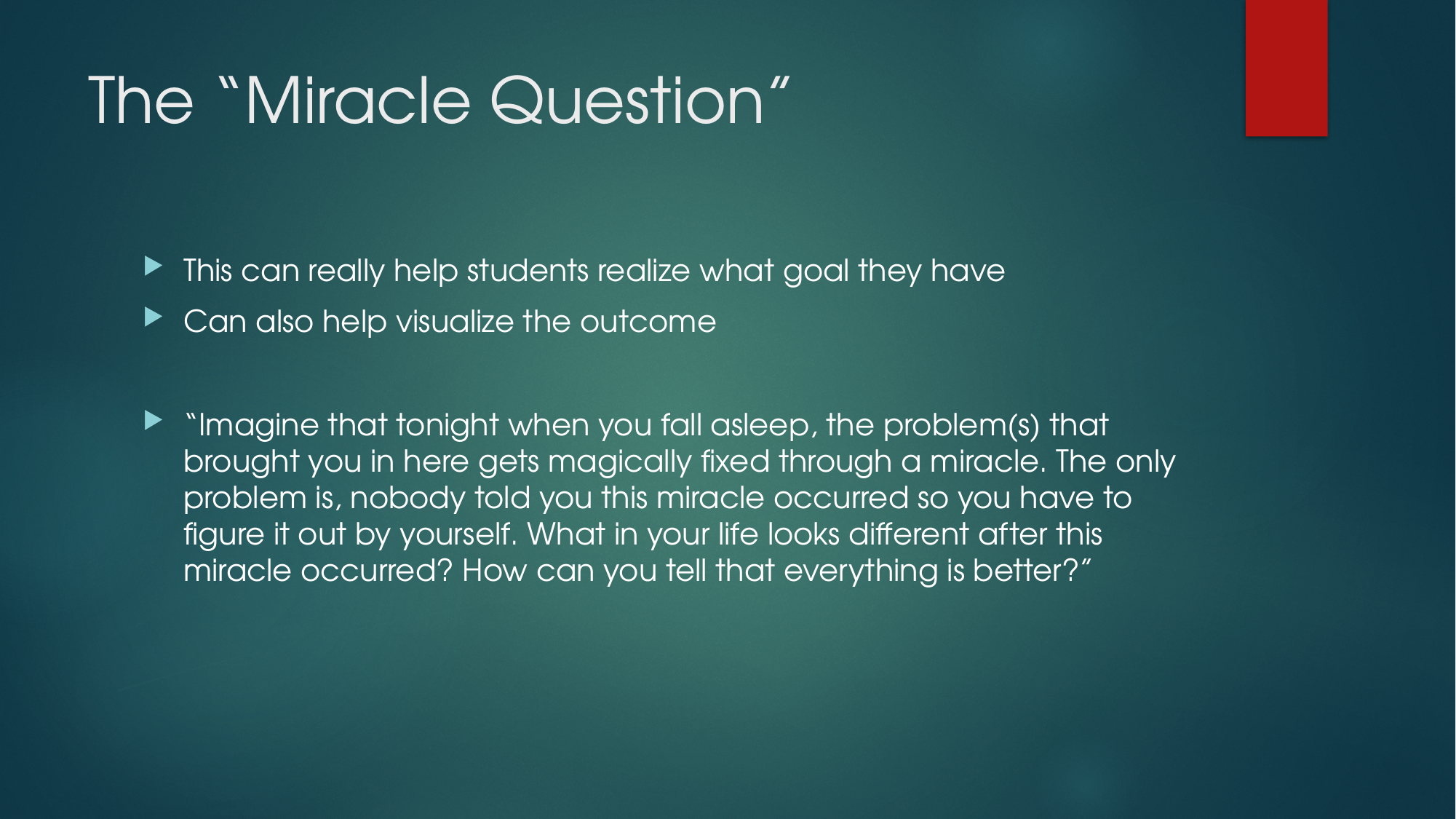

# The “Miracle Question”
This can really help students realize what goal they have
Can also help visualize the outcome

“Imagine that tonight when you fall asleep, the problem(s) that brought you in here gets magically fixed through a miracle. The only problem is, nobody told you this miracle occurred so you have to figure it out by yourself. What in your life looks different after this miracle occurred? How can you tell that everything is better?”